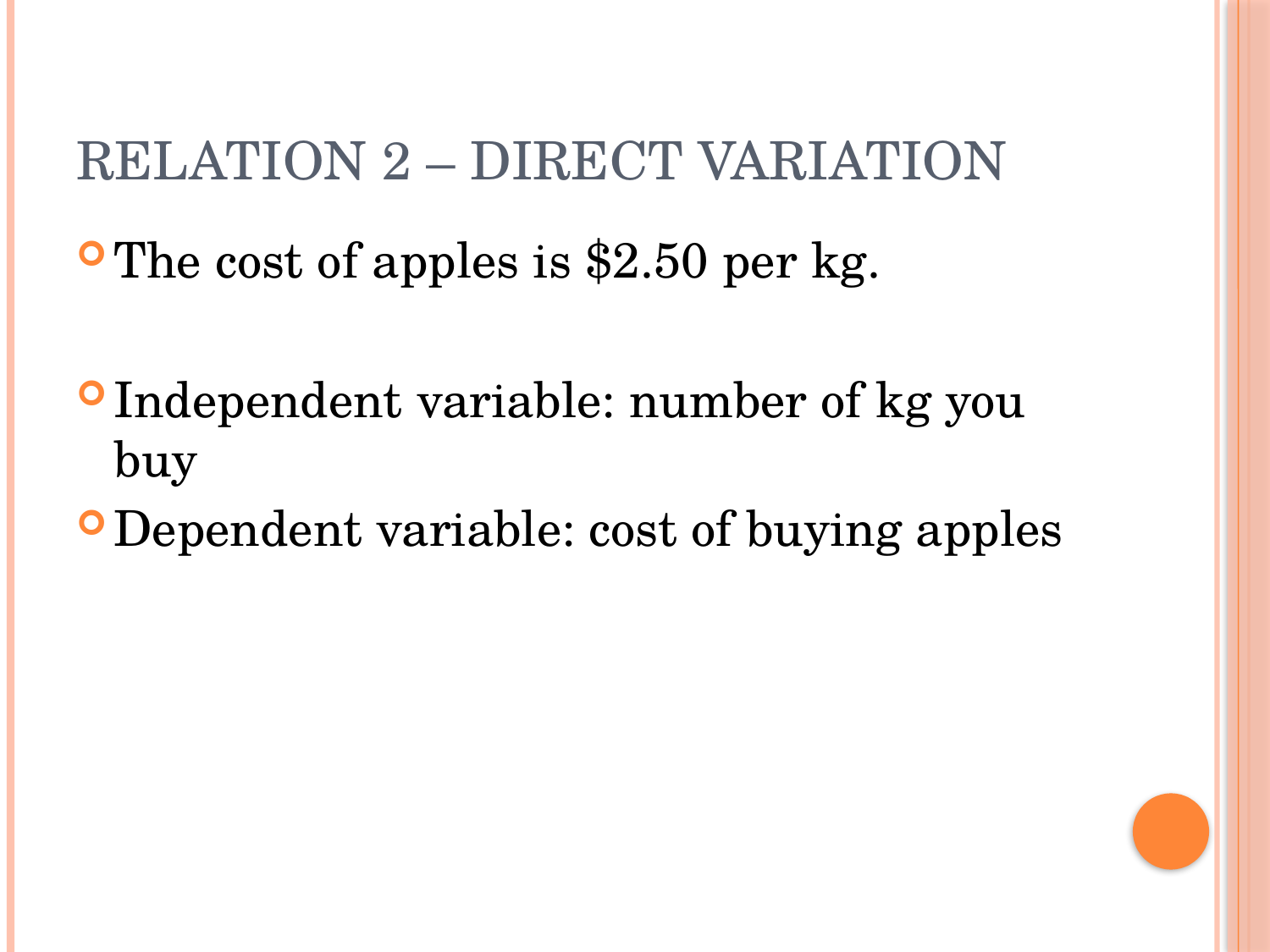

# RELATION 2 – DIRECT VARIATION
The cost of apples is $2.50 per kg.

Independent variable: number of kg you buy
Dependent variable: cost of buying apples